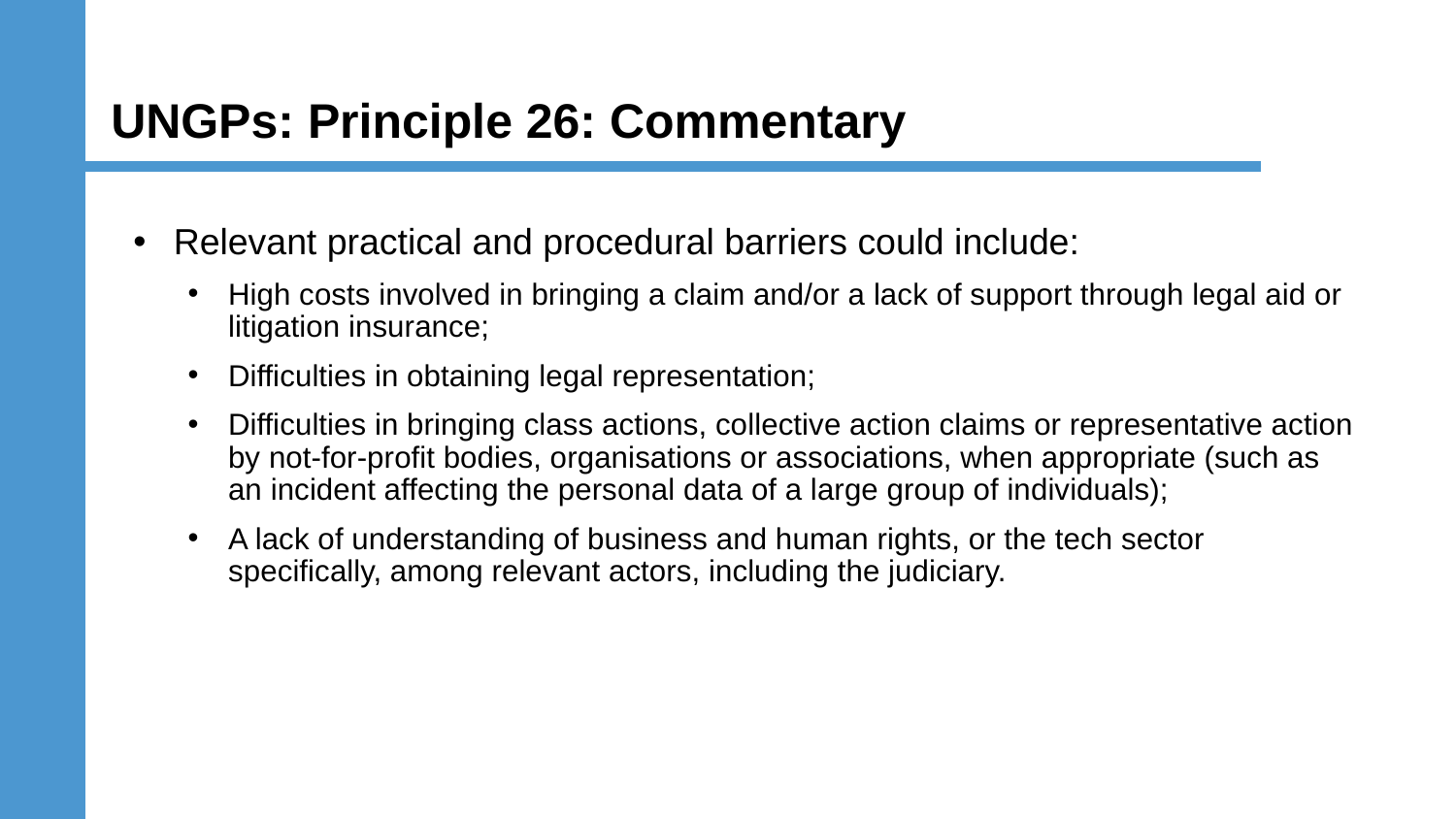

# UNGPs: Principle 26: Commentary

Relevant practical and procedural barriers could include:
High costs involved in bringing a claim and/or a lack of support through legal aid or litigation insurance;
Difficulties in obtaining legal representation;
Difficulties in bringing class actions, collective action claims or representative action by not-for-profit bodies, organisations or associations, when appropriate (such as an incident affecting the personal data of a large group of individuals);
A lack of understanding of business and human rights, or the tech sector specifically, among relevant actors, including the judiciary.